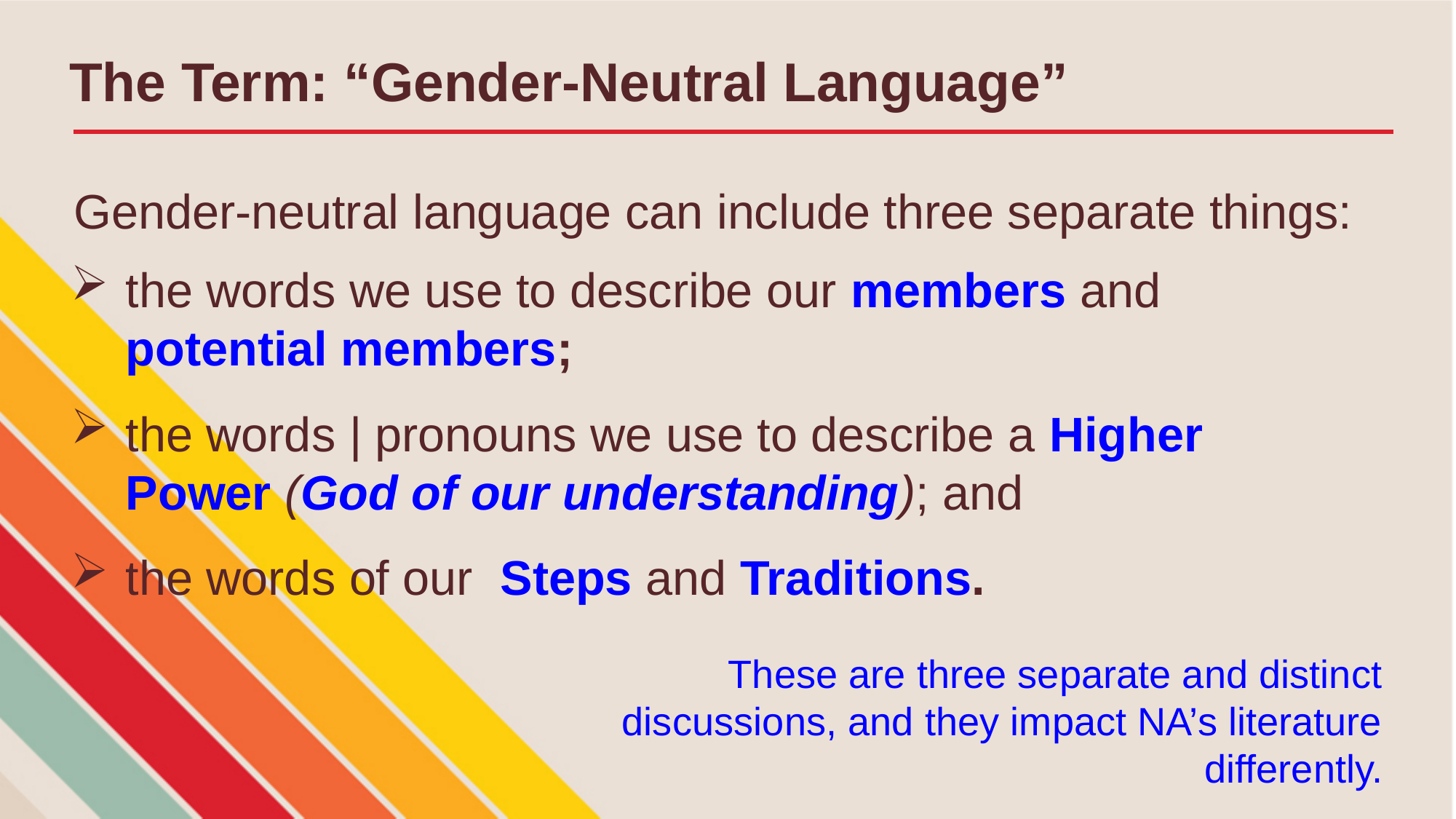

# The Term: “Gender-Neutral Language”
Gender-neutral language can include three separate things:
the words we use to describe our members and potential members;
the words | pronouns we use to describe a Higher Power (God of our understanding); and
the words of our  Steps and Traditions.
These are three separate and distinct discussions, and they impact NA’s literature differently.